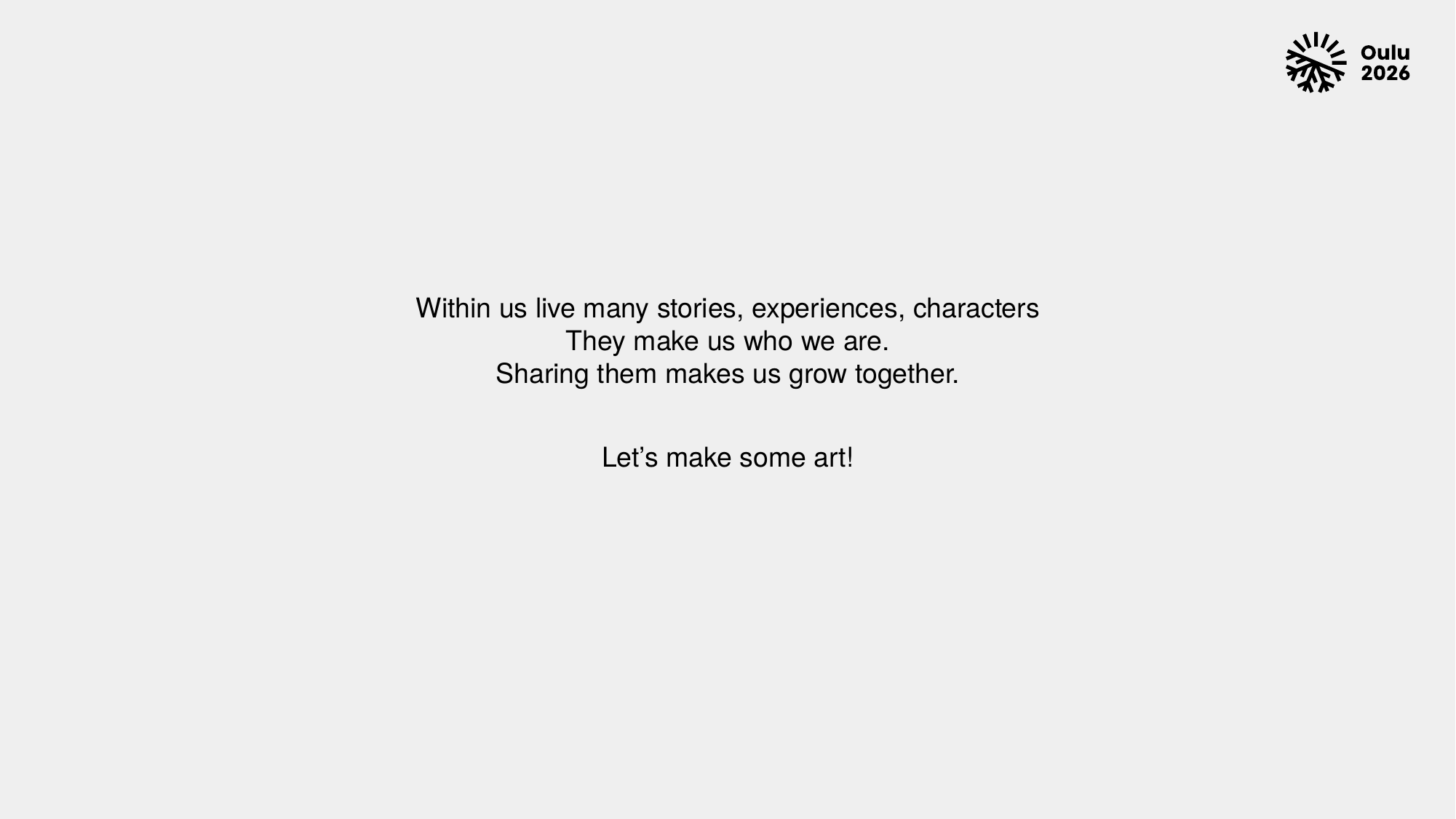

# Time to create art
Within us live many stories, experiences, characters
They make us who we are.
Sharing them makes us grow together.

Let’s make some art!